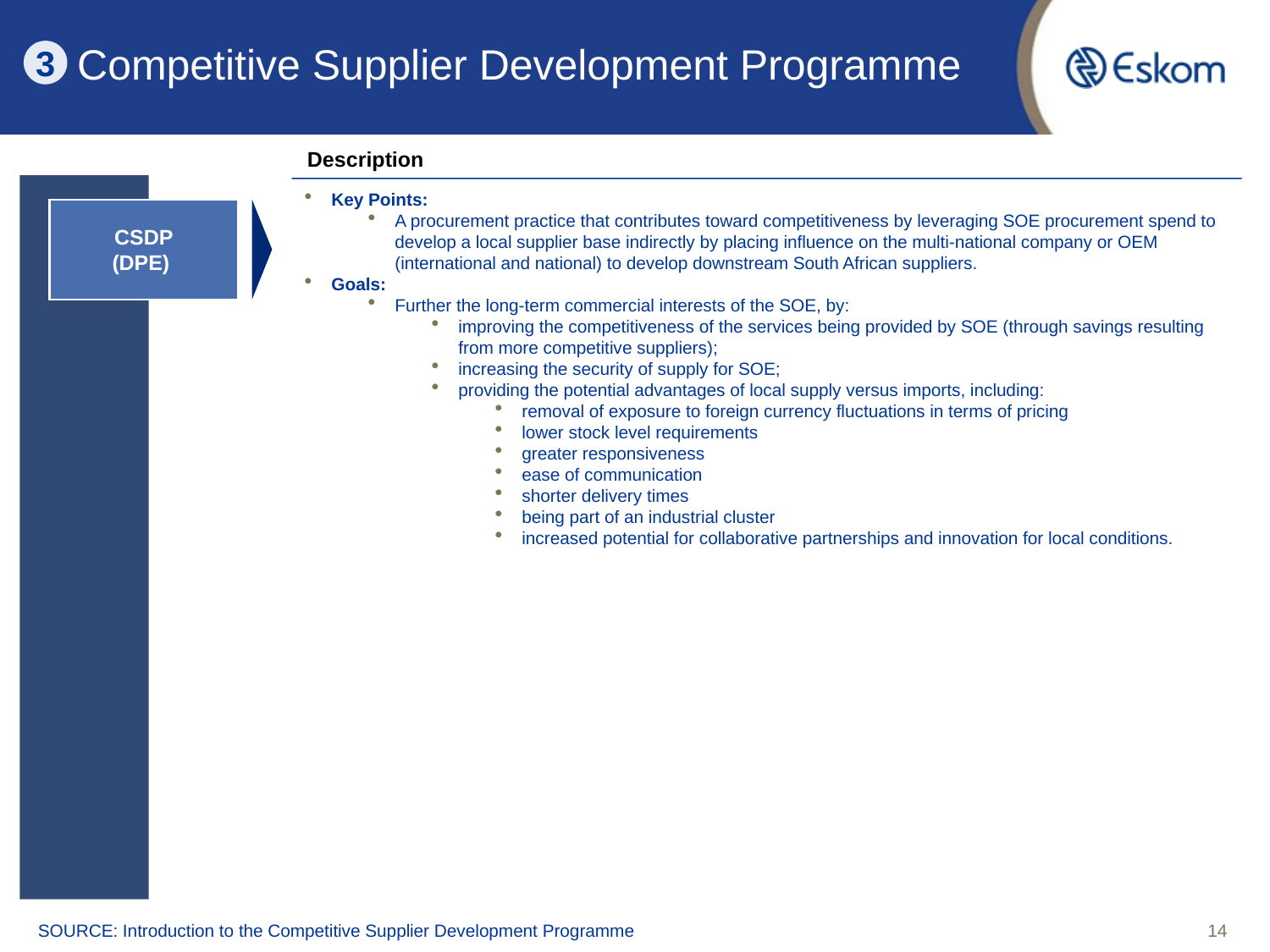

3
# Competitive Supplier Development Programme
Description

Key Points:
A procurement practice that contributes toward competitiveness by leveraging SOE procurement spend to develop a local supplier base indirectly by placing influence on the multi-national company or OEM (international and national) to develop downstream South African suppliers.
Goals:
Further the long-term commercial interests of the SOE, by:
improving the competitiveness of the services being provided by SOE (through savings resulting from more competitive suppliers);
increasing the security of supply for SOE;
providing the potential advantages of local supply versus imports, including:
removal of exposure to foreign currency fluctuations in terms of pricing
lower stock level requirements
greater responsiveness
ease of communication
shorter delivery times
being part of an industrial cluster
increased potential for collaborative partnerships and innovation for local conditions.
CSDP
(DPE)

SOURCE: Introduction to the Competitive Supplier Development Programme
14